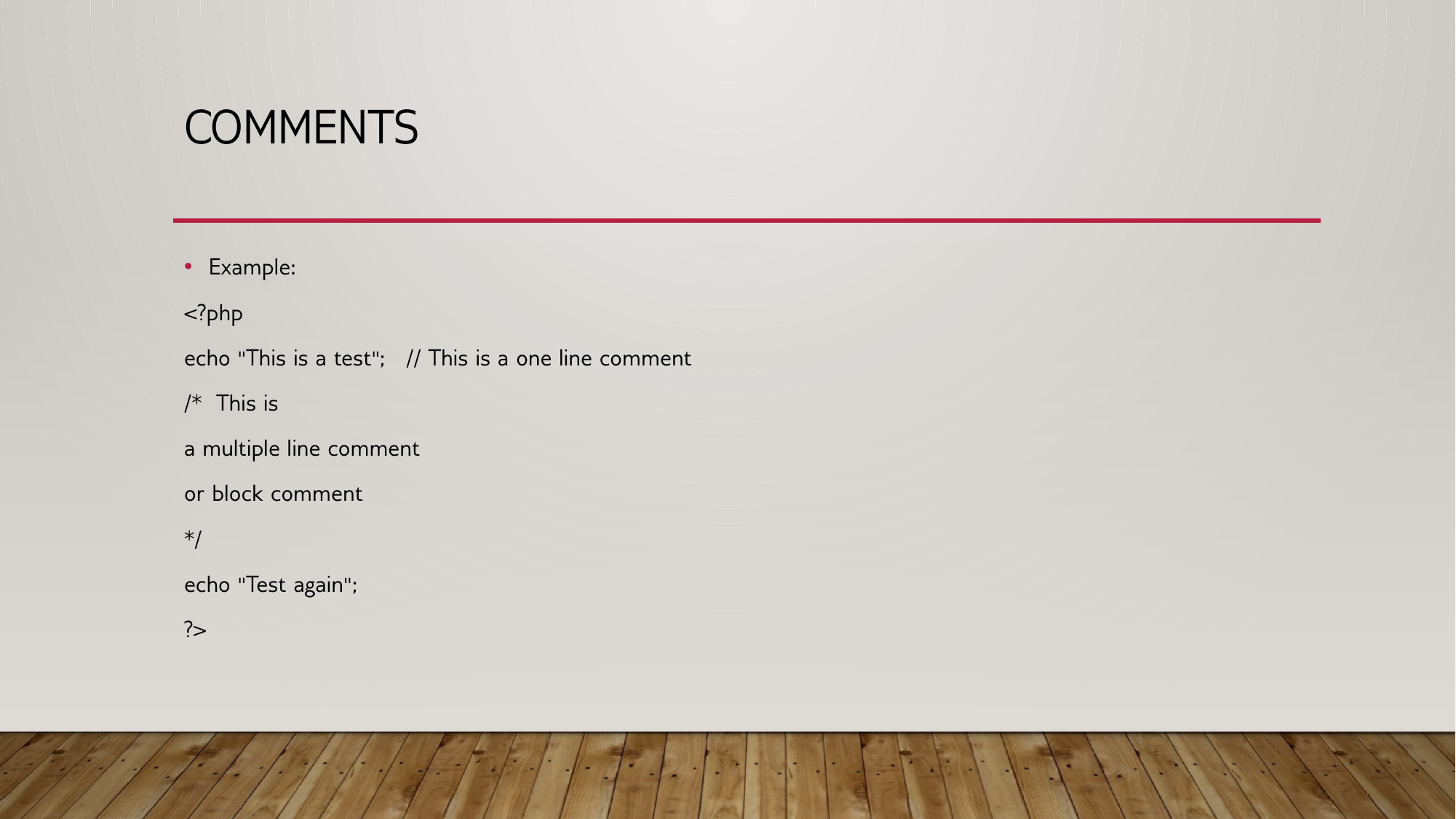

# Comments
Example:
<?php
echo "This is a test";   // This is a one line comment
/*  This is
a multiple line comment
or block comment
*/
echo "Test again";
?>